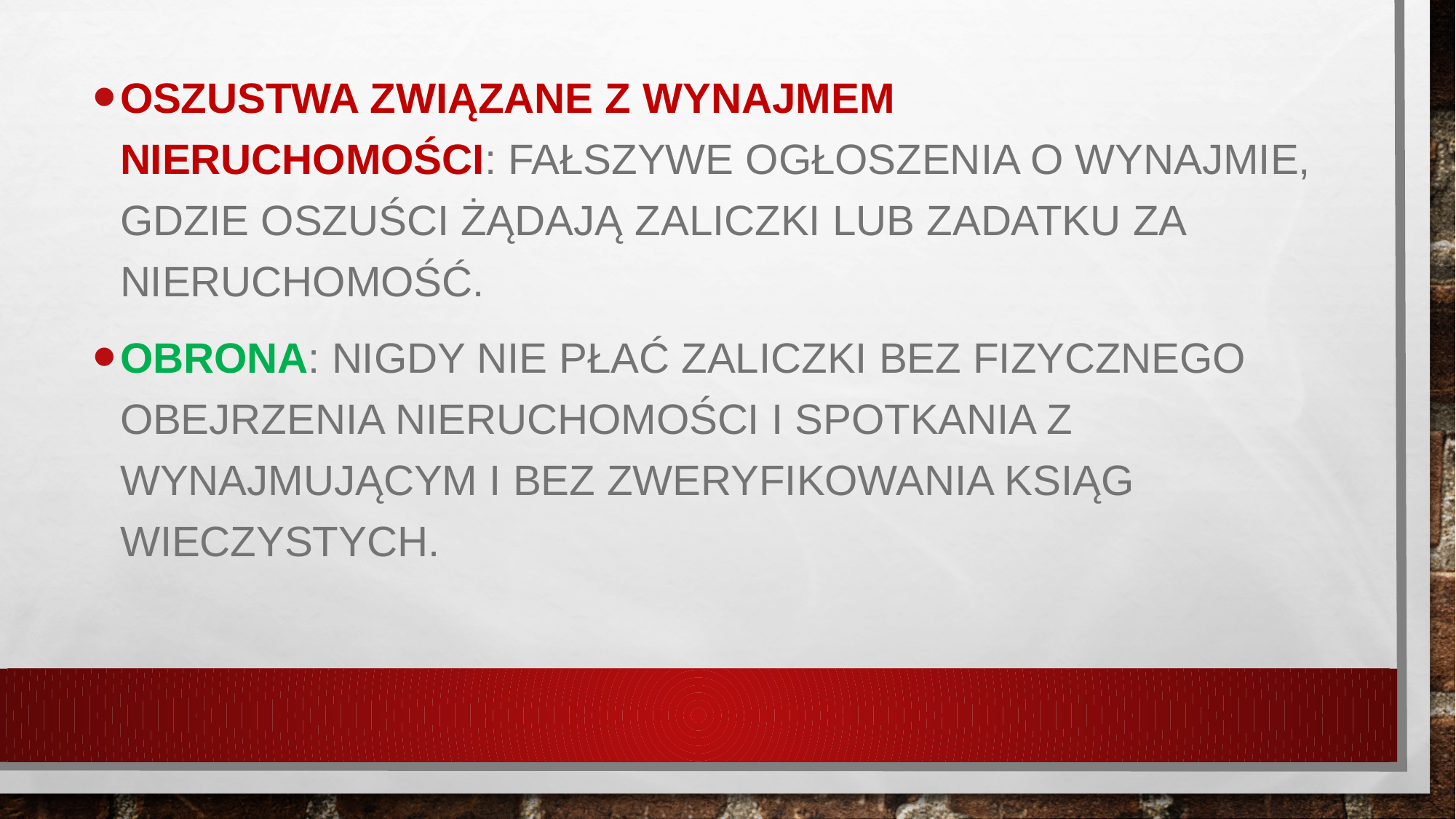

Oszustwa związane z wynajmem nieruchomości: Fałszywe ogłoszenia o wynajmie, gdzie oszuści żądają zaliczki lub zadatku za nieruchomość.
Obrona: Nigdy nie płać zaliczki bez fizycznego obejrzenia nieruchomości i spotkania z wynajmującym i bez zweryfikowania ksiąg wieczystych.